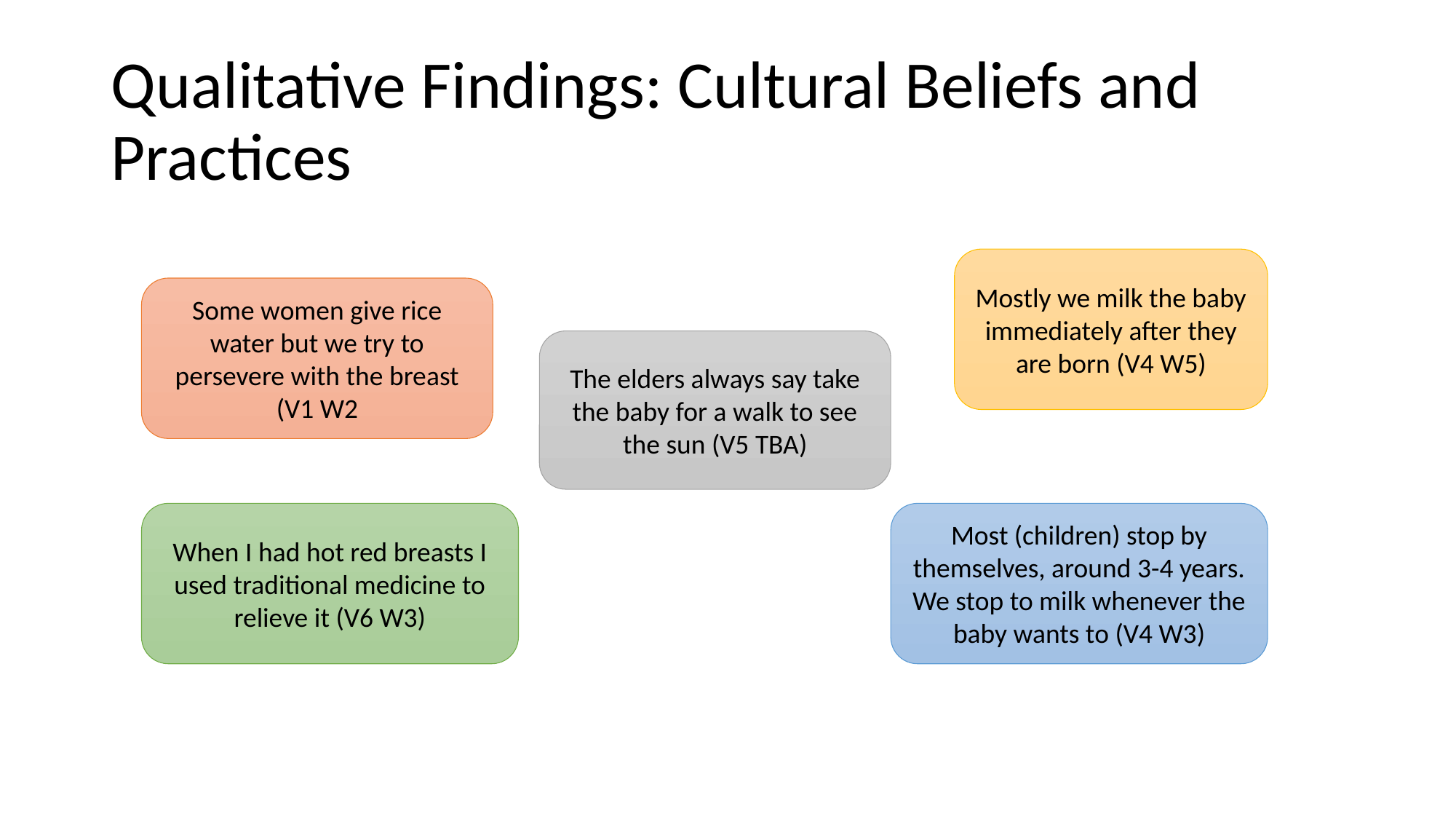

# Qualitative Findings: Cultural Beliefs and Practices
Mostly we milk the baby immediately after they are born (V4 W5)
Some women give rice water but we try to persevere with the breast (V1 W2
The elders always say take the baby for a walk to see the sun (V5 TBA)
When I had hot red breasts I used traditional medicine to relieve it (V6 W3)
Most (children) stop by themselves, around 3-4 years. We stop to milk whenever the baby wants to (V4 W3)